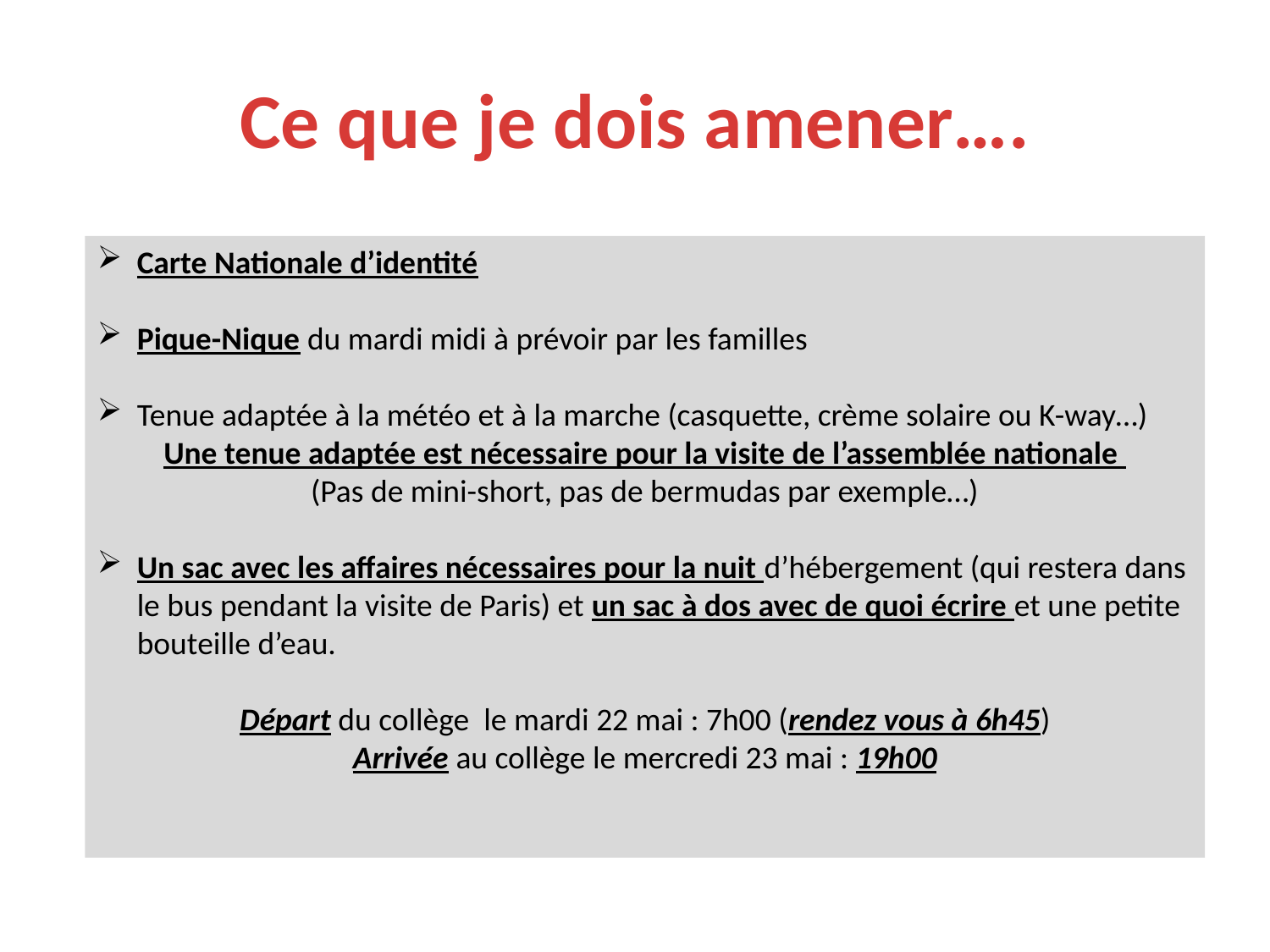

# Ce que je dois amener….
Carte Nationale d’identité

Pique-Nique du mardi midi à prévoir par les familles

Tenue adaptée à la météo et à la marche (casquette, crème solaire ou K-way…)
Une tenue adaptée est nécessaire pour la visite de l’assemblée nationale
(Pas de mini-short, pas de bermudas par exemple…)

Un sac avec les affaires nécessaires pour la nuit d’hébergement (qui restera dans le bus pendant la visite de Paris) et un sac à dos avec de quoi écrire et une petite bouteille d’eau.

Départ du collège  le mardi 22 mai : 7h00 (rendez vous à 6h45)
Arrivée au collège le mercredi 23 mai : 19h00